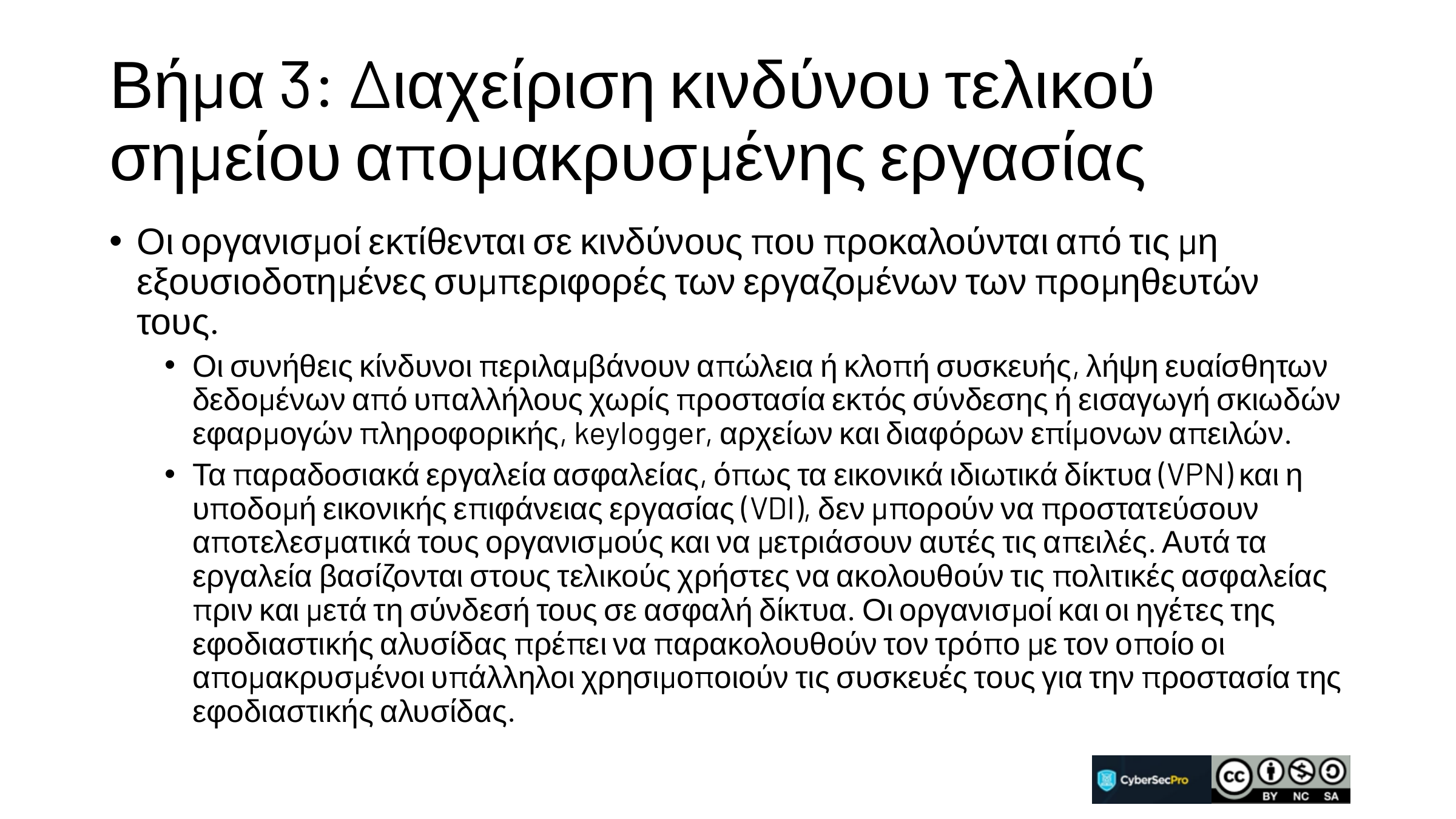

# Βήμα 3: Διαχείριση κινδύνου τελικού σημείου απομακρυσμένης εργασίας
Οι οργανισμοί εκτίθενται σε κινδύνους που προκαλούνται από τις μη εξουσιοδοτημένες συμπεριφορές των εργαζομένων των προμηθευτών τους.
Οι συνήθεις κίνδυνοι περιλαμβάνουν απώλεια ή κλοπή συσκευής, λήψη ευαίσθητων δεδομένων από υπαλλήλους χωρίς προστασία εκτός σύνδεσης ή εισαγωγή σκιωδών εφαρμογών πληροφορικής, keylogger, αρχείων και διαφόρων επίμονων απειλών.
Τα παραδοσιακά εργαλεία ασφαλείας, όπως τα εικονικά ιδιωτικά δίκτυα (VPN) και η υποδομή εικονικής επιφάνειας εργασίας (VDI), δεν μπορούν να προστατεύσουν αποτελεσματικά τους οργανισμούς και να μετριάσουν αυτές τις απειλές. Αυτά τα εργαλεία βασίζονται στους τελικούς χρήστες να ακολουθούν τις πολιτικές ασφαλείας πριν και μετά τη σύνδεσή τους σε ασφαλή δίκτυα. Οι οργανισμοί και οι ηγέτες της εφοδιαστικής αλυσίδας πρέπει να παρακολουθούν τον τρόπο με τον οποίο οι απομακρυσμένοι υπάλληλοι χρησιμοποιούν τις συσκευές τους για την προστασία της εφοδιαστικής αλυσίδας.